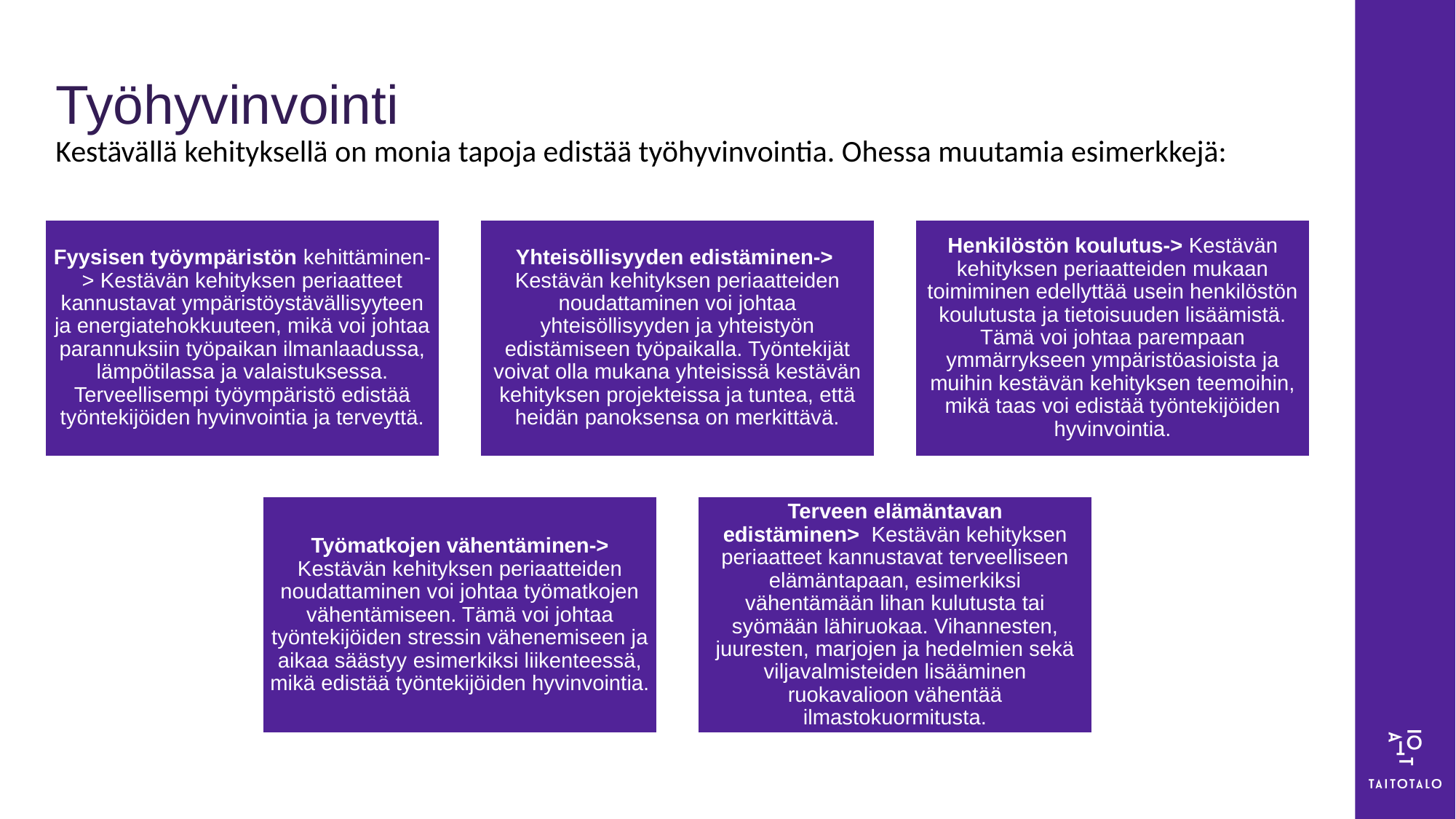

# Työhyvinvointi  Kestävällä kehityksellä on monia tapoja edistää työhyvinvointia. Ohessa muutamia esimerkkejä:
Fyysisen työympäristön kehittäminen-> Kestävän kehityksen periaatteet kannustavat ympäristöystävällisyyteen ja energiatehokkuuteen, mikä voi johtaa parannuksiin työpaikan ilmanlaadussa, lämpötilassa ja valaistuksessa. Terveellisempi työympäristö edistää työntekijöiden hyvinvointia ja terveyttä.
Yhteisöllisyyden edistäminen->  Kestävän kehityksen periaatteiden noudattaminen voi johtaa yhteisöllisyyden ja yhteistyön edistämiseen työpaikalla. Työntekijät voivat olla mukana yhteisissä kestävän kehityksen projekteissa ja tuntea, että heidän panoksensa on merkittävä.
Henkilöstön koulutus-> Kestävän kehityksen periaatteiden mukaan toimiminen edellyttää usein henkilöstön koulutusta ja tietoisuuden lisäämistä. Tämä voi johtaa parempaan ymmärrykseen ympäristöasioista ja muihin kestävän kehityksen teemoihin, mikä taas voi edistää työntekijöiden hyvinvointia.
Työmatkojen vähentäminen-> Kestävän kehityksen periaatteiden noudattaminen voi johtaa työmatkojen vähentämiseen. Tämä voi johtaa työntekijöiden stressin vähenemiseen ja aikaa säästyy esimerkiksi liikenteessä, mikä edistää työntekijöiden hyvinvointia.
Terveen elämäntavan edistäminen>  Kestävän kehityksen periaatteet kannustavat terveelliseen elämäntapaan, esimerkiksi vähentämään lihan kulutusta tai syömään lähiruokaa. Vihannesten, juuresten, marjojen ja hedelmien sekä viljavalmisteiden lisääminen ruokavalioon vähentää ilmastokuormitusta.